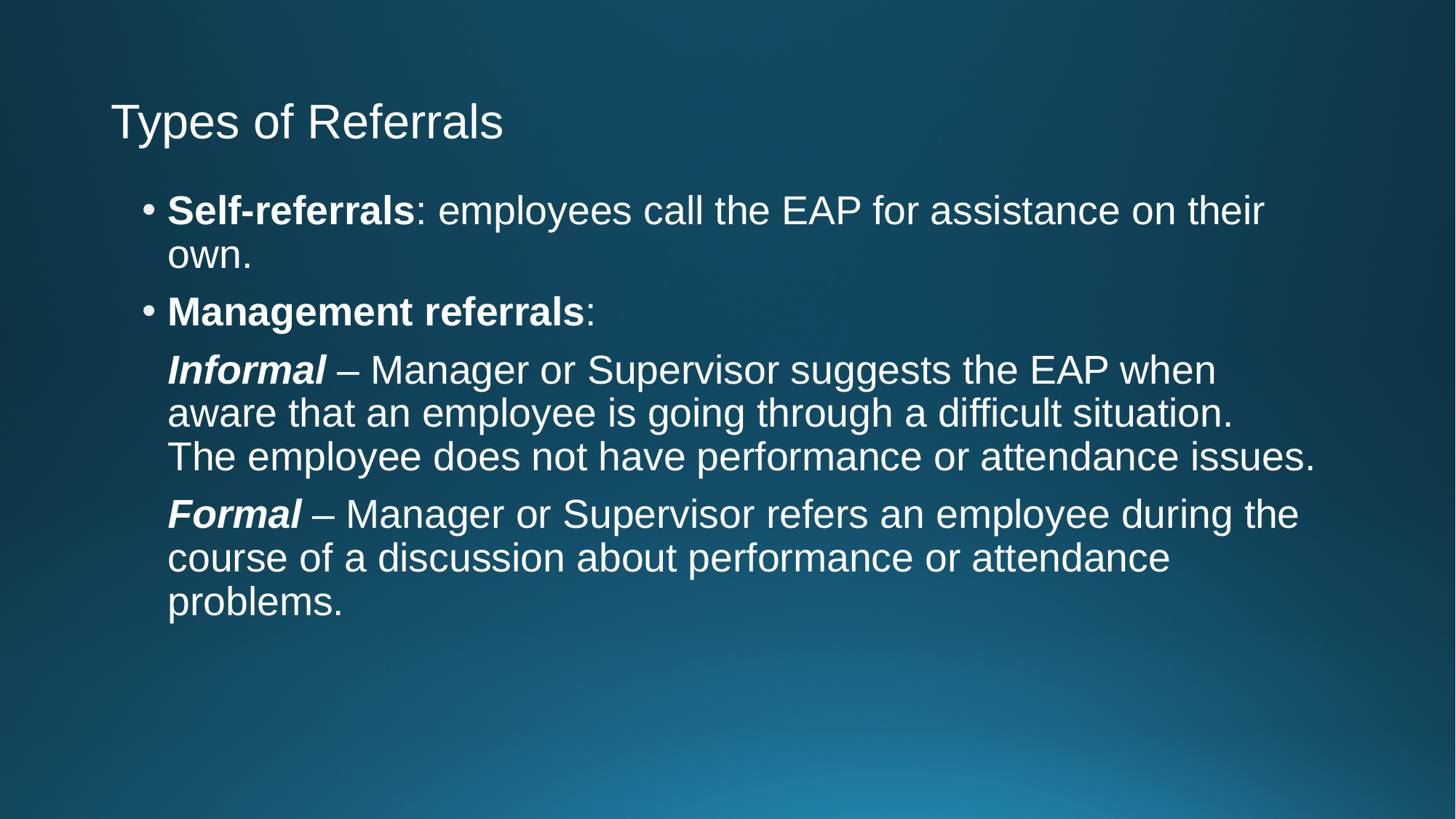

# Types of Referrals
Self-referrals: employees call the EAP for assistance on their own.
Management referrals:
	Informal – Manager or Supervisor suggests the EAP when aware that an employee is going through a difficult situation.  The employee does not have performance or attendance issues.
	Formal – Manager or Supervisor refers an employee during the course of a discussion about performance or attendance problems.